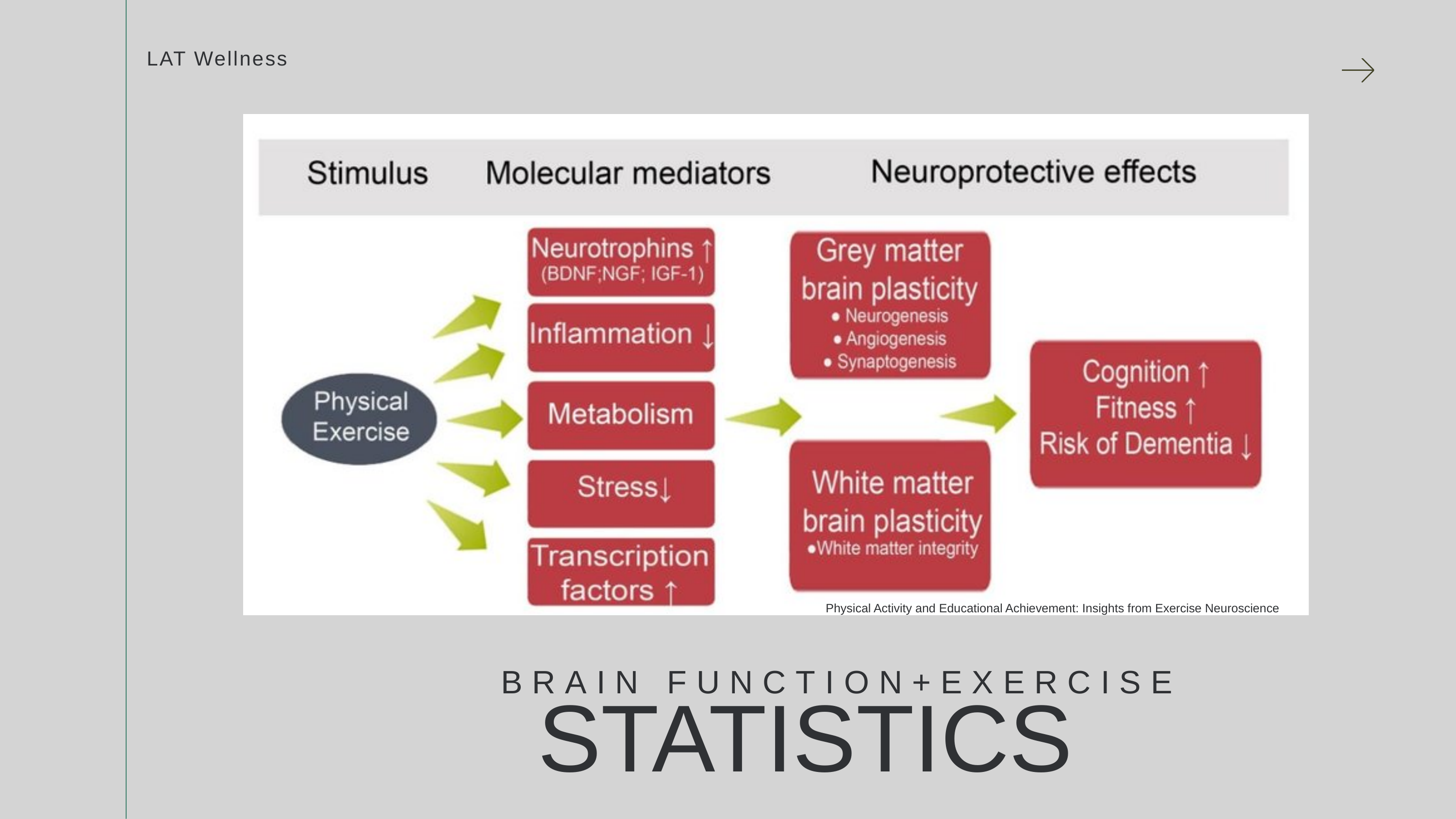

LAT Wellness

Physical Activity and Educational Achievement: Insights from Exercise Neuroscience

BRAIN FUNCTION+EXERCISE
STATISTICS